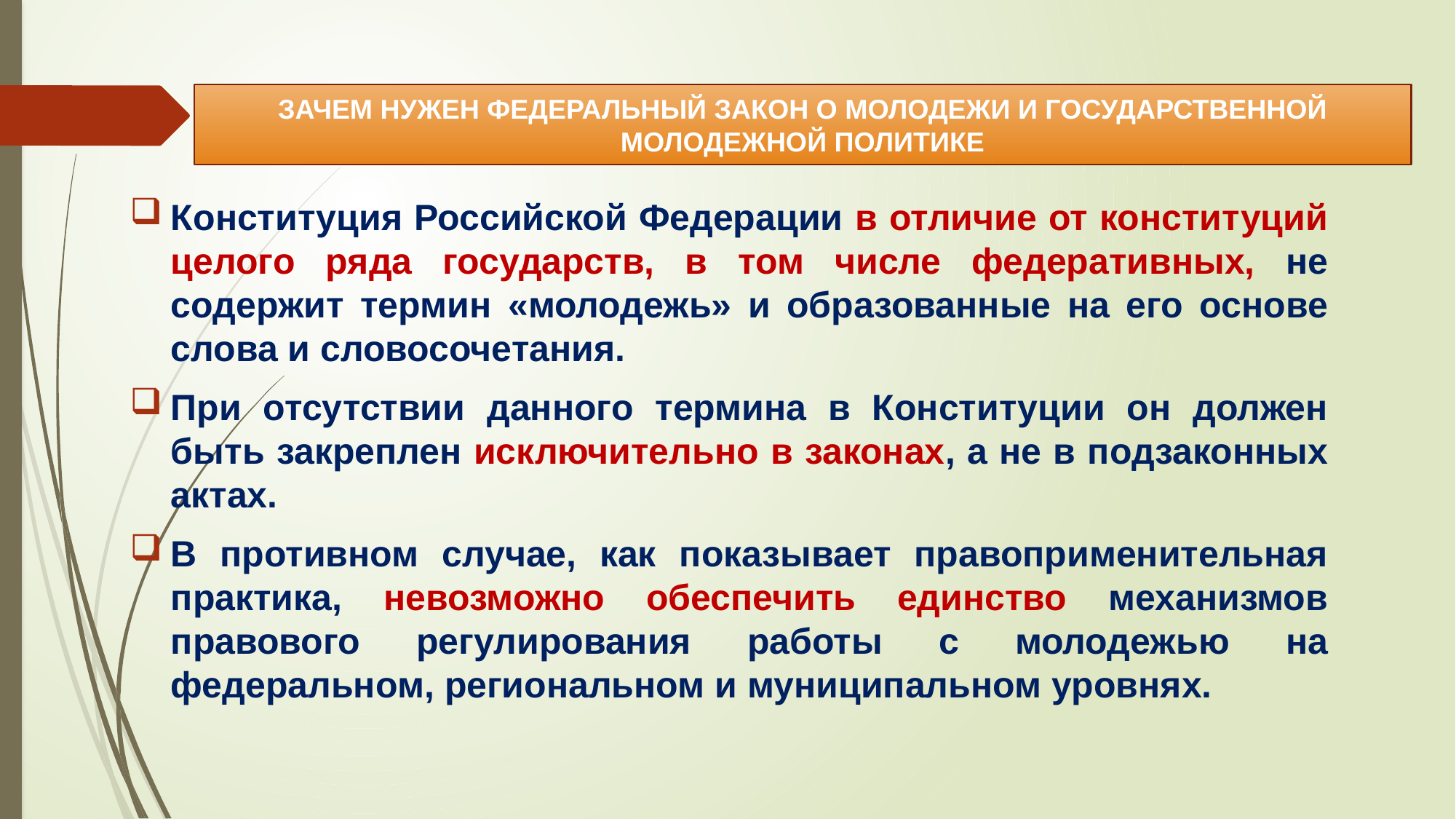

ЗАЧЕМ НУЖЕН ФЕДЕРАЛЬНЫЙ ЗАКОН О МОЛОДЕЖИ И ГОСУДАРСТВЕННОЙ МОЛОДЕЖНОЙ ПОЛИТИКЕ
Конституция Российской Федерации в отличие от конституций целого ряда государств, в том числе федеративных, не содержит термин «молодежь» и образованные на его основе слова и словосочетания.
При отсутствии данного термина в Конституции он должен быть закреплен исключительно в законах, а не в подзаконных актах.
В противном случае, как показывает правоприменительная практика, невозможно обеспечить единство механизмов правового регулирования работы с молодежью на федеральном, региональном и муниципальном уровнях.